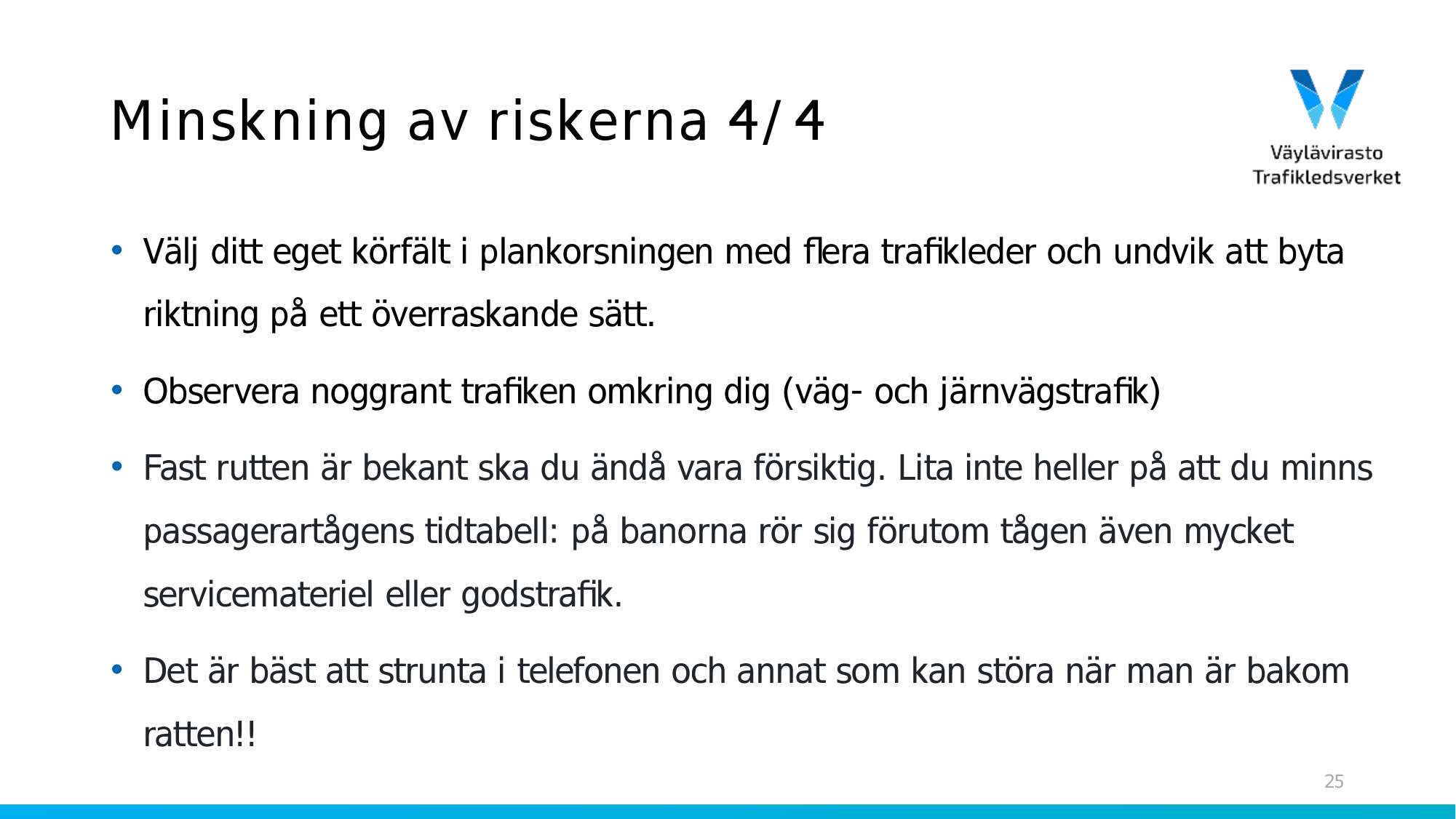

# Minskning av riskerna 4/4
Välj ditt eget körfält i plankorsningen med flera trafikleder och undvik att byta riktning på ett överraskande sätt.
Observera noggrant trafiken omkring dig (väg- och järnvägstrafik)
Fast rutten är bekant ska du ändå vara försiktig. Lita inte heller på att du minns passagerartågens tidtabell: på banorna rör sig förutom tågen även mycket servicemateriel eller godstrafik.
Det är bäst att strunta i telefonen och annat som kan störa när man är bakom ratten!!

25